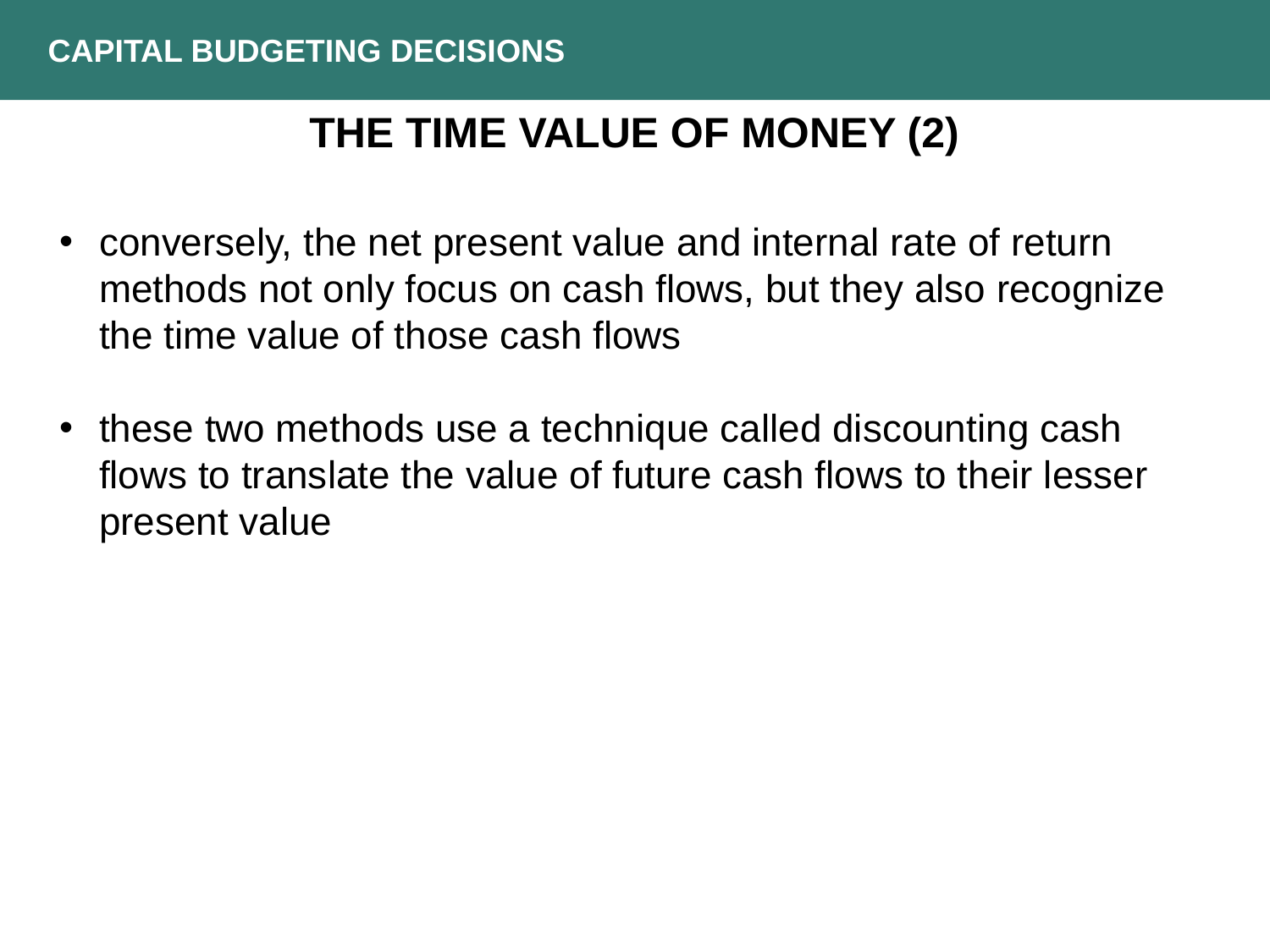

CAPITAL BUDGETING DECISIONS
THE TIME VALUE OF MONEY (2)
conversely, the net present value and internal rate of return methods not only focus on cash flows, but they also recognize the time value of those cash flows

these two methods use a technique called discounting cash flows to translate the value of future cash flows to their lesser present value